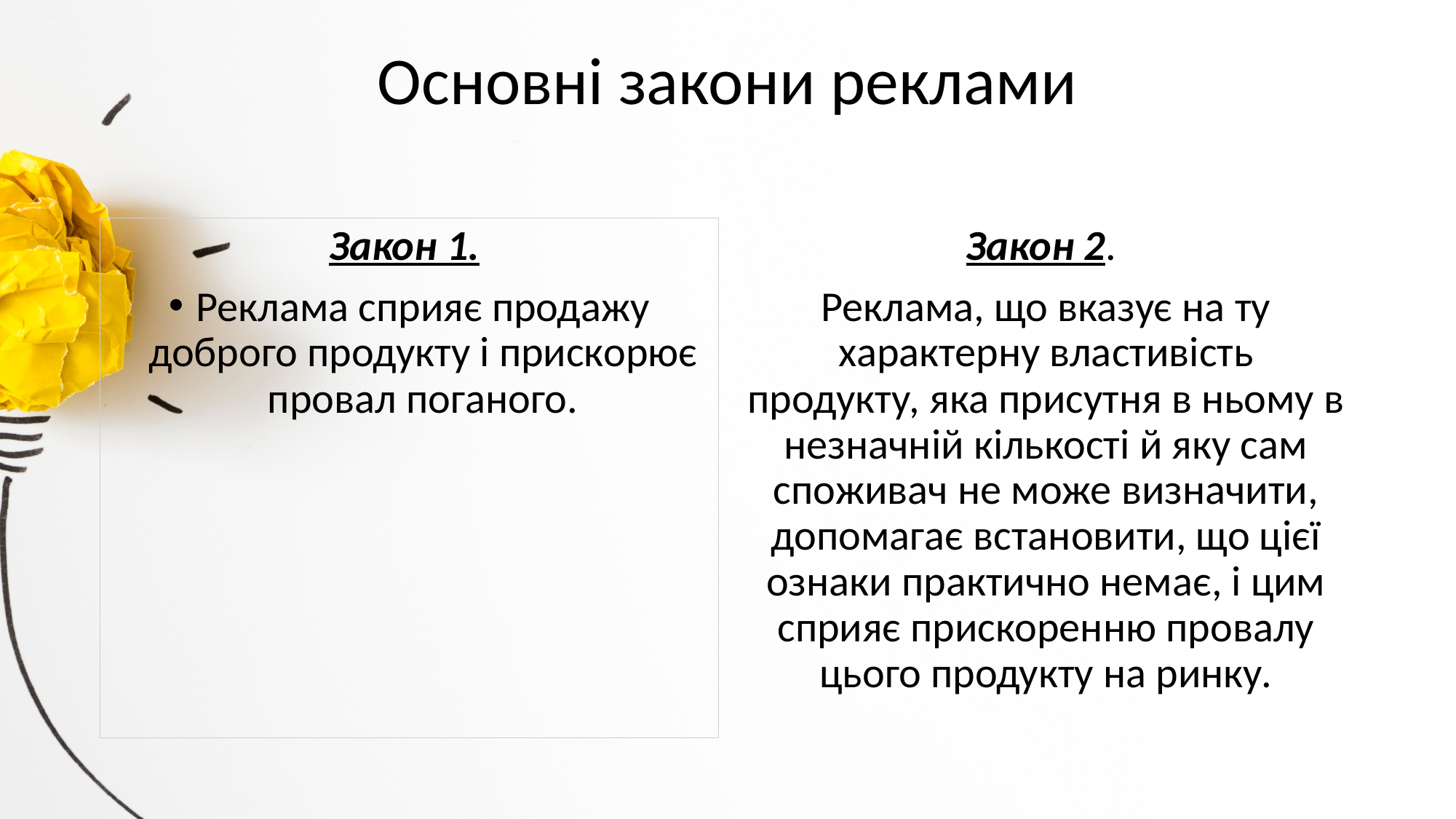

# Основні закони реклами
Закон 1.
Реклама сприяє продажу доброго продукту і прискорює провал поганого.

Закон 2.
Реклама, що вказує на ту характерну властивість продукту, яка присутня в ньому в незначній кількості й яку сам споживач не може визначити, допомагає встановити, що цієї ознаки практично немає, і цим сприяє прискоренню провалу цього продукту на ринку.